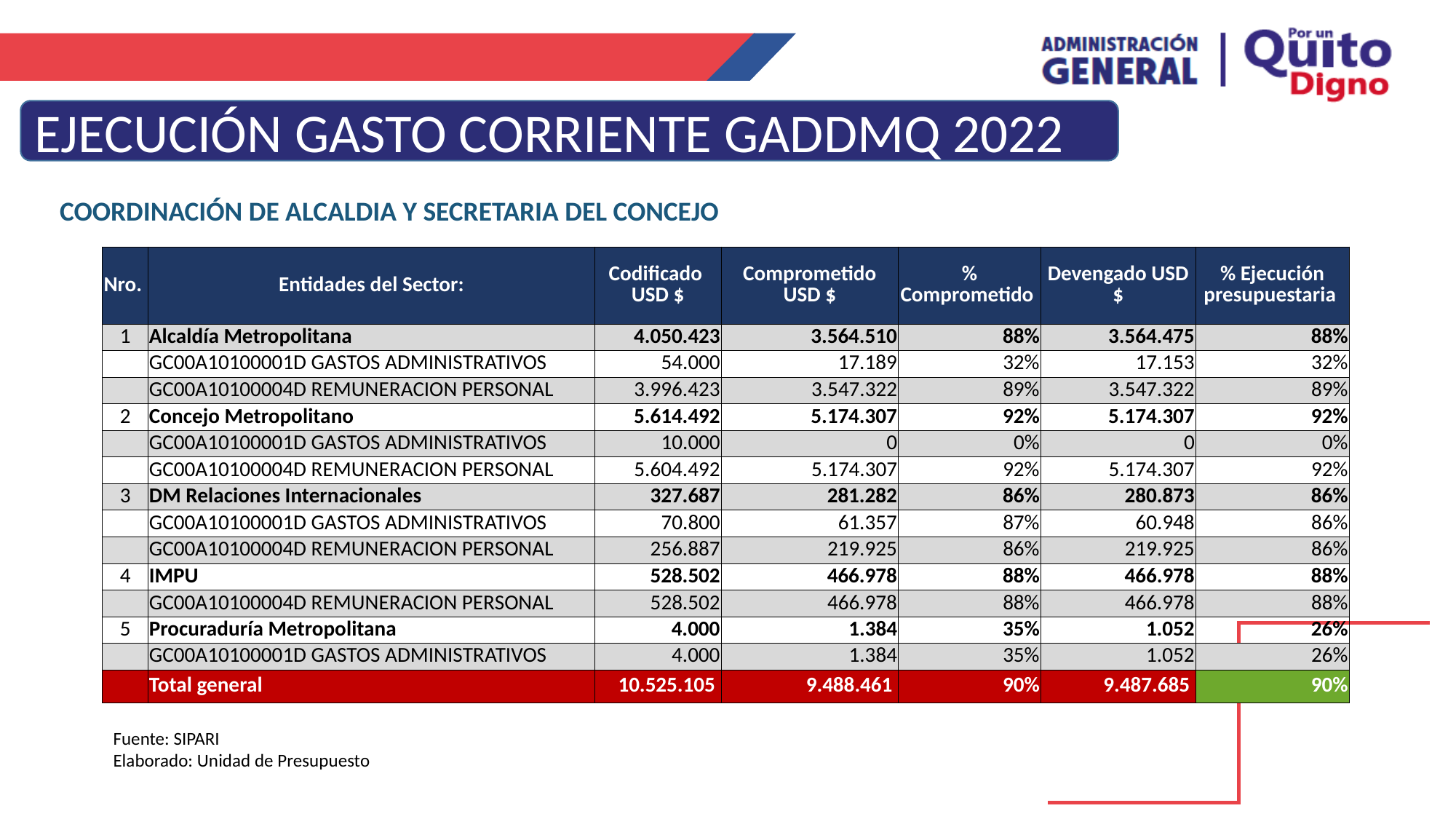

EJECUCIÓN GASTO CORRIENTE GADDMQ 2022
COORDINACIÓN DE ALCALDIA Y SECRETARIA DEL CONCEJO
| Nro. | Entidades del Sector: | Codificado USD $ | Comprometido USD $ | % Comprometido | Devengado USD $ | % Ejecución presupuestaria |
| --- | --- | --- | --- | --- | --- | --- |
| 1 | Alcaldía Metropolitana | 4.050.423 | 3.564.510 | 88% | 3.564.475 | 88% |
|  | GC00A10100001D GASTOS ADMINISTRATIVOS | 54.000 | 17.189 | 32% | 17.153 | 32% |
|  | GC00A10100004D REMUNERACION PERSONAL | 3.996.423 | 3.547.322 | 89% | 3.547.322 | 89% |
| 2 | Concejo Metropolitano | 5.614.492 | 5.174.307 | 92% | 5.174.307 | 92% |
|  | GC00A10100001D GASTOS ADMINISTRATIVOS | 10.000 | 0 | 0% | 0 | 0% |
|  | GC00A10100004D REMUNERACION PERSONAL | 5.604.492 | 5.174.307 | 92% | 5.174.307 | 92% |
| 3 | DM Relaciones Internacionales | 327.687 | 281.282 | 86% | 280.873 | 86% |
|  | GC00A10100001D GASTOS ADMINISTRATIVOS | 70.800 | 61.357 | 87% | 60.948 | 86% |
|  | GC00A10100004D REMUNERACION PERSONAL | 256.887 | 219.925 | 86% | 219.925 | 86% |
| 4 | IMPU | 528.502 | 466.978 | 88% | 466.978 | 88% |
|  | GC00A10100004D REMUNERACION PERSONAL | 528.502 | 466.978 | 88% | 466.978 | 88% |
| 5 | Procuraduría Metropolitana | 4.000 | 1.384 | 35% | 1.052 | 26% |
|  | GC00A10100001D GASTOS ADMINISTRATIVOS | 4.000 | 1.384 | 35% | 1.052 | 26% |
|  | Total general | 10.525.105 | 9.488.461 | 90% | 9.487.685 | 90% |
Fuente: SIPARI
Elaborado: Unidad de Presupuesto